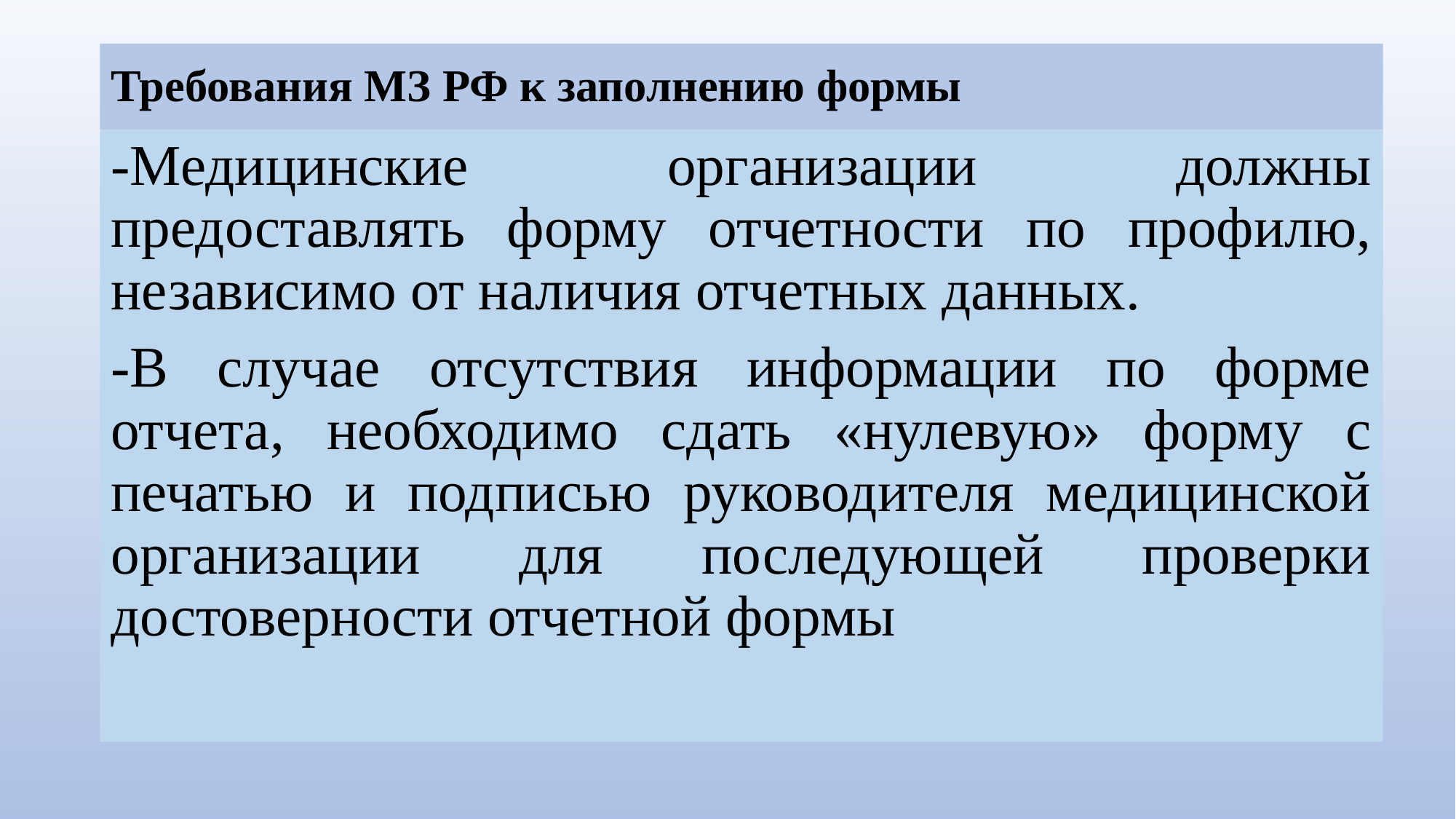

# Требования МЗ РФ к заполнению формы
-Медицинские организации должны предоставлять форму отчетности по профилю, независимо от наличия отчетных данных.
-В случае отсутствия информации по форме отчета, необходимо сдать «нулевую» форму с печатью и подписью руководителя медицинской организации для последующей проверки достоверности отчетной формы